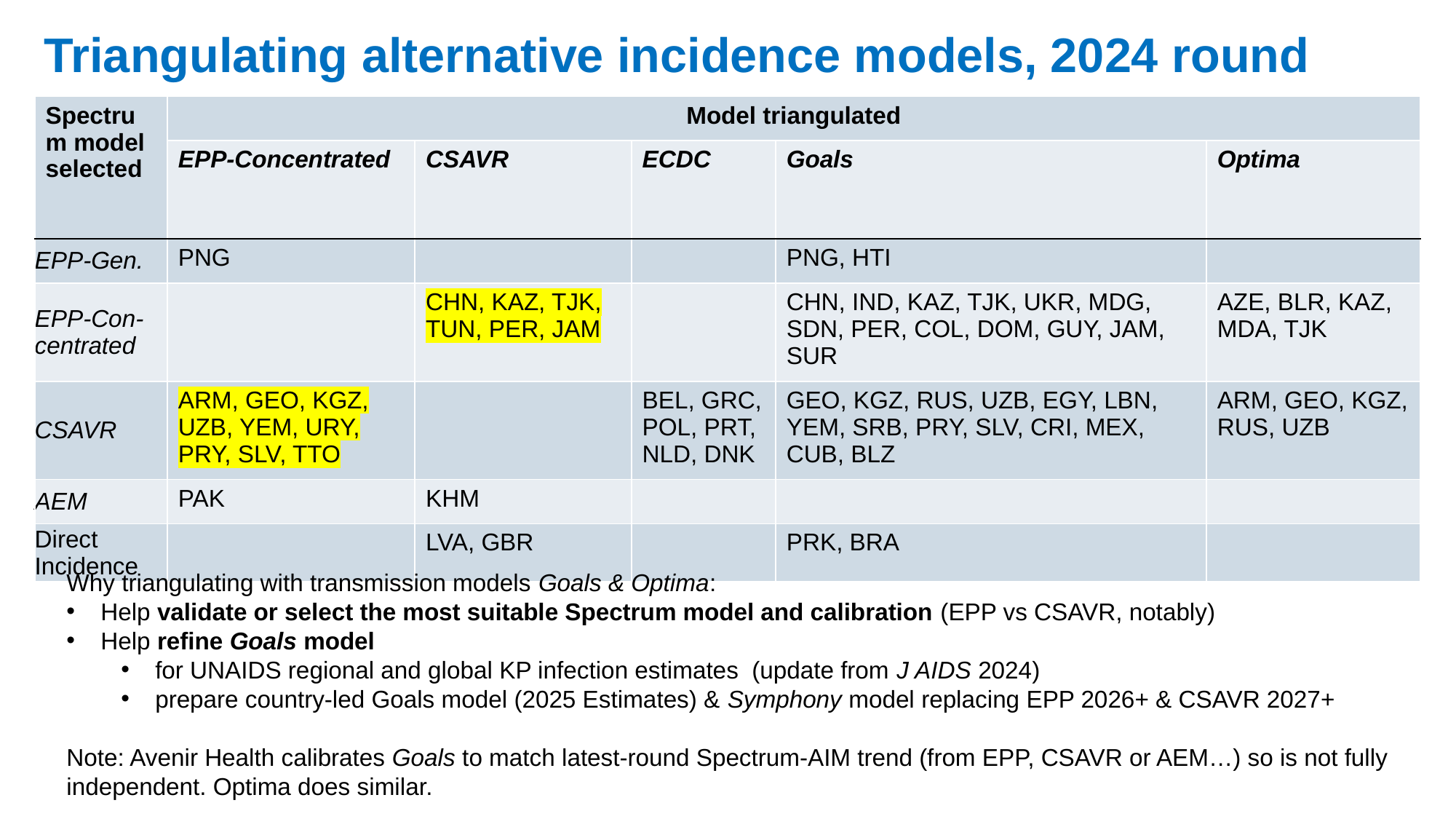

Triangulating alternative incidence models, 2024 round
| Spectrum model selected | Model triangulated |  |  |  |  |
| --- | --- | --- | --- | --- | --- |
|  | EPP-Concentrated | CSAVR | ECDC | Goals | Optima |
| EPP-Gen. | PNG |  |  | PNG, HTI |  |
| EPP-Con-centrated |  | CHN, KAZ, TJK, TUN, PER, JAM |  | CHN, IND, KAZ, TJK, UKR, MDG, SDN, PER, COL, DOM, GUY, JAM, SUR | AZE, BLR, KAZ, MDA, TJK |
| CSAVR | ARM, GEO, KGZ, UZB, YEM, URY, PRY, SLV, TTO |  | BEL, GRC, POL, PRT, NLD, DNK | GEO, KGZ, RUS, UZB, EGY, LBN, YEM, SRB, PRY, SLV, CRI, MEX, CUB, BLZ | ARM, GEO, KGZ, RUS, UZB |
| AEM | PAK | KHM |  |  |  |
| Direct Incidence |  | LVA, GBR |  | PRK, BRA |  |
Why triangulating with transmission models Goals & Optima:
Help validate or select the most suitable Spectrum model and calibration (EPP vs CSAVR, notably)
Help refine Goals model
for UNAIDS regional and global KP infection estimates  (update from J AIDS 2024)
prepare country-led Goals model (2025 Estimates) & Symphony model replacing EPP 2026+ & CSAVR 2027+

Note: Avenir Health calibrates Goals to match latest-round Spectrum-AIM trend (from EPP, CSAVR or AEM…) so is not fully independent. Optima does similar.